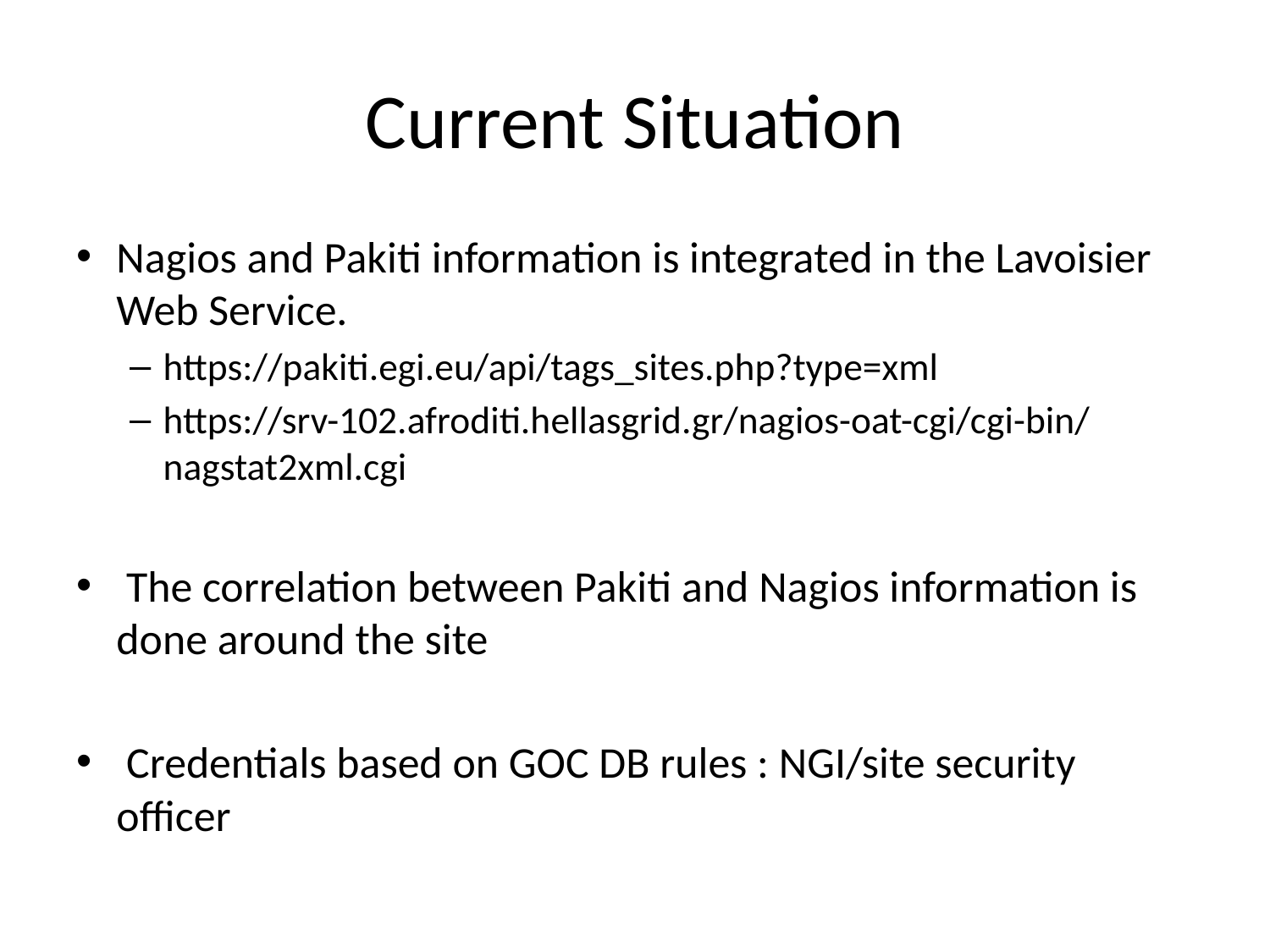

Current Situation
# Current Situation
Nagios and Pakiti information is integrated in the Lavoisier Web Service.
https://pakiti.egi.eu/api/tags_sites.php?type=xml
https://srv-102.afroditi.hellasgrid.gr/nagios-oat-cgi/cgi-bin/nagstat2xml.cgi

 The correlation between Pakiti and Nagios information is done around the site

 Credentials based on GOC DB rules : NGI/site security officer